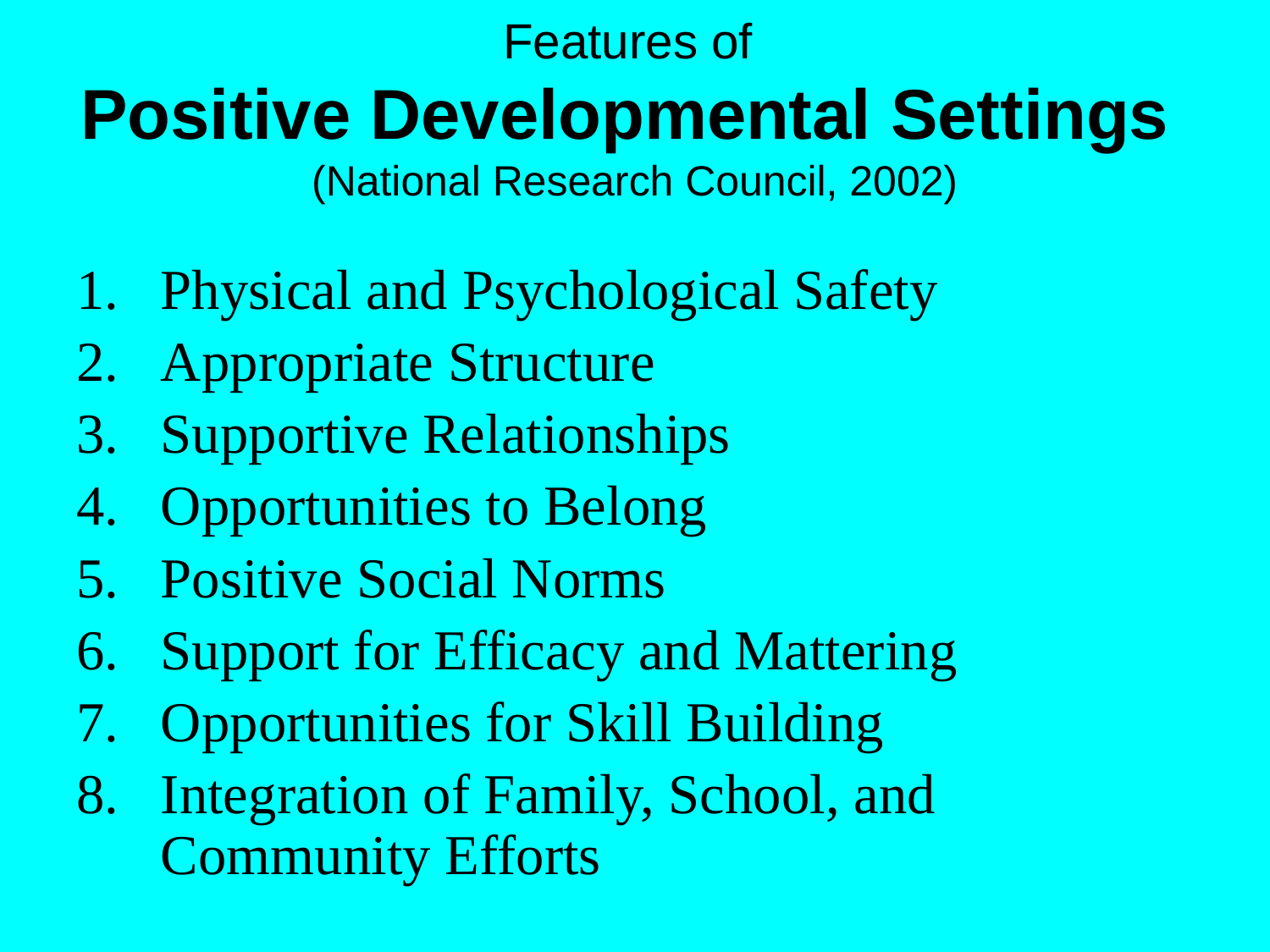

# Features of Positive Developmental Settings (National Research Council, 2002)
Physical and Psychological Safety
Appropriate Structure
Supportive Relationships
Opportunities to Belong
Positive Social Norms
Support for Efficacy and Mattering
Opportunities for Skill Building
Integration of Family, School, and Community Efforts